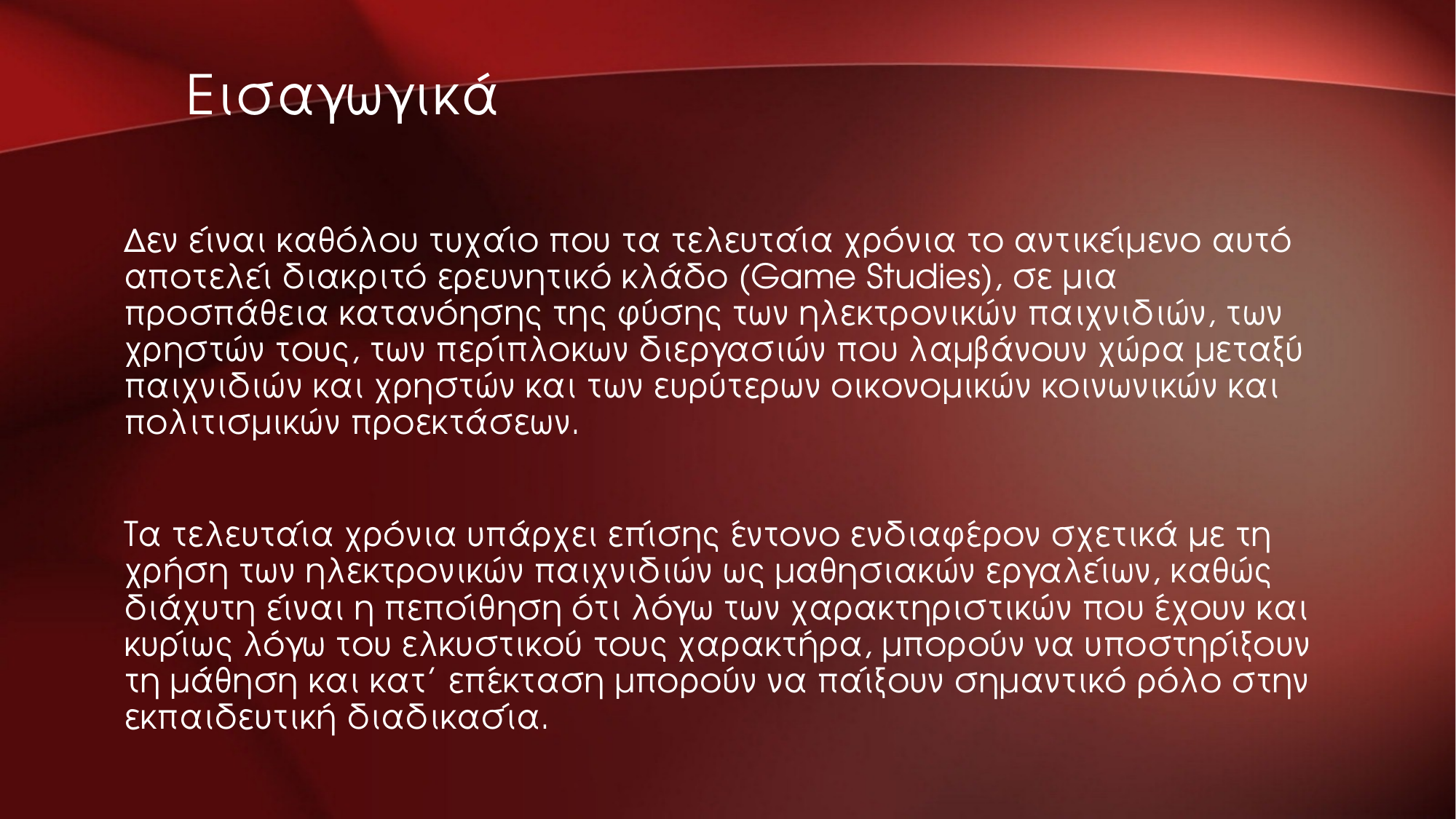

Εισαγωγικά
Δεν είναι καθόλου τυχαίο που τα τελευταία χρόνια το αντικείμενο αυτό αποτελεί διακριτό ερευνητικό κλάδο (Game Studies), σε μια προσπάθεια κατανόησης της φύσης των ηλεκτρονικών παιχνιδιών, των χρηστών τους, των περίπλοκων διεργασιών που λαμβάνουν χώρα μεταξύ παιχνιδιών και χρηστών και των ευρύτερων οικονομικών κοινωνικών και πολιτισμικών προεκτάσεων.

Τα τελευταία χρόνια υπάρχει επίσης έντονο ενδιαφέρον σχετικά µε τη χρήση των ηλεκτρονικών παιχνιδιών ως μαθησιακών εργαλείων, καθώς διάχυτη είναι η πεποίθηση ότι λόγω των χαρακτηριστικών που έχουν και κυρίως λόγω του ελκυστικού τους χαρακτήρα, μπορούν να υποστηρίξουν τη μάθηση και κατ’ επέκταση μπορούν να παίξουν σημαντικό ρόλο στην εκπαιδευτική διαδικασία.